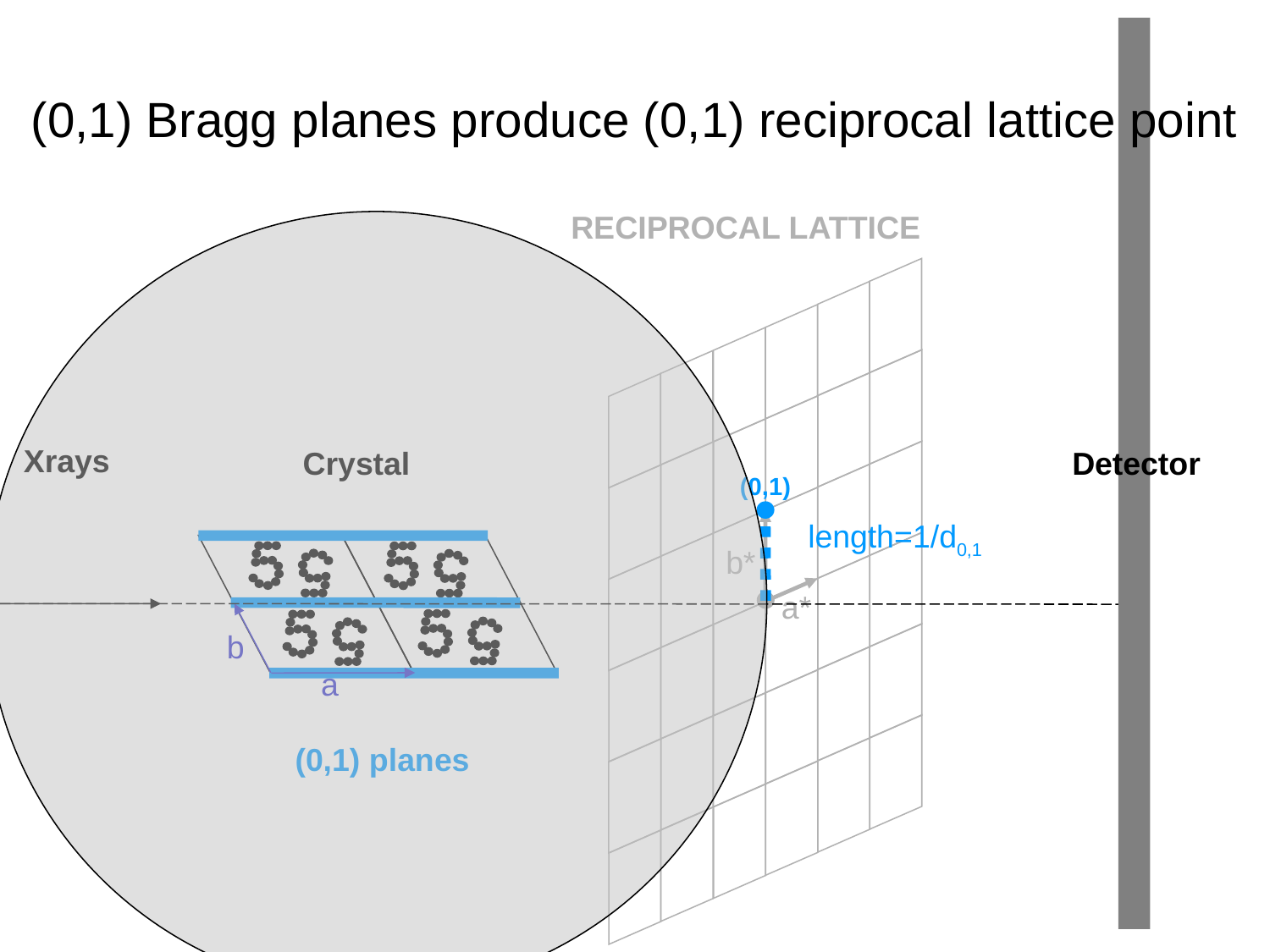

# (0,1) Bragg planes produce (0,1) reciprocal lattice point
RECIPROCAL LATTICE

Xrays
Crystal
Detector

(0,1)

length=1/d0,1

b*

a*

b
a

(0,1) planes